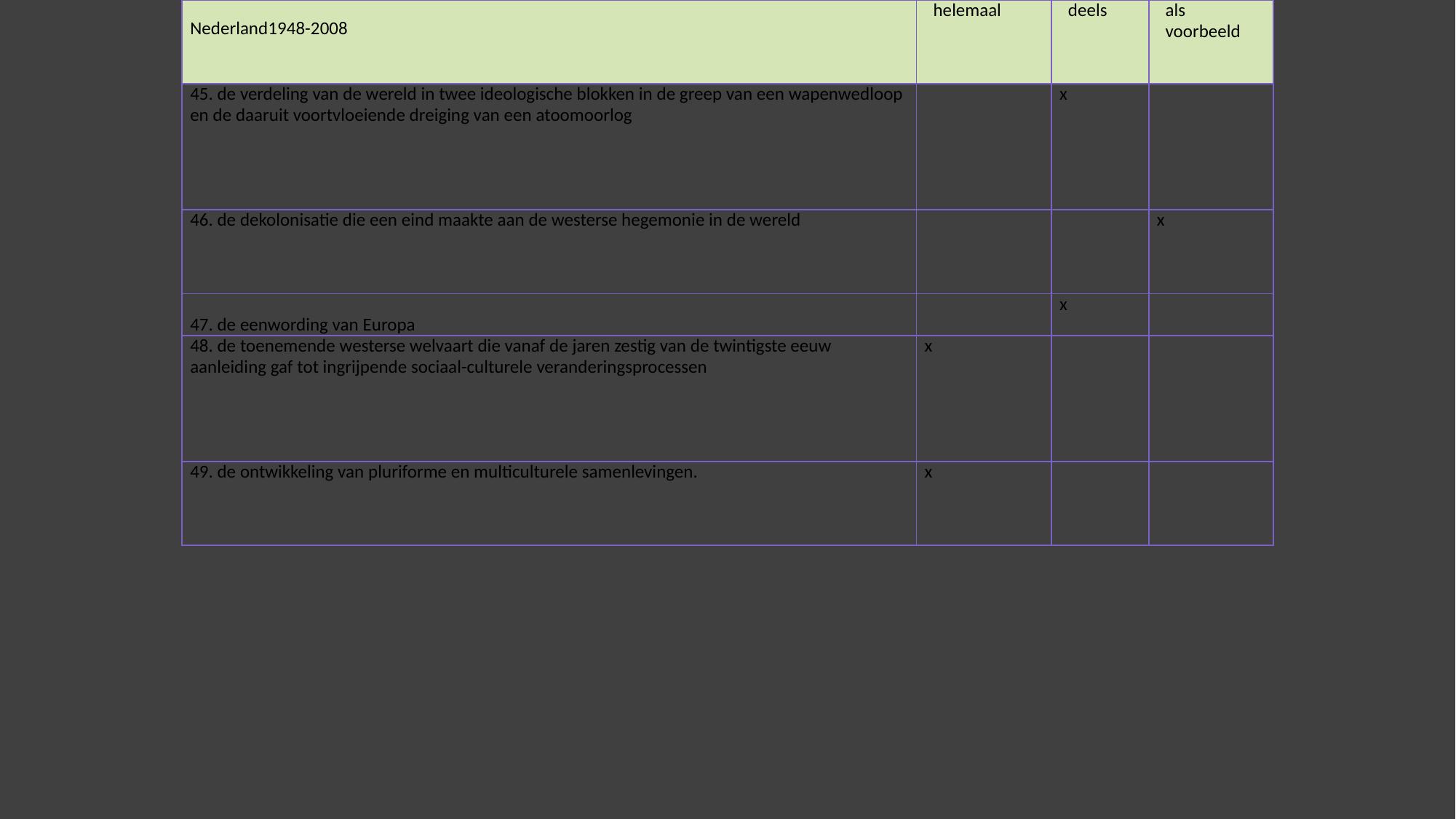

| Nederland1948-2008 | helemaal | deels | als voorbeeld |
| --- | --- | --- | --- |
| 45. de verdeling van de wereld in twee ideologische blokken in de greep van een wapenwedloop en de daaruit voortvloeiende dreiging van een atoomoorlog |  | x |  |
| 46. de dekolonisatie die een eind maakte aan de westerse hegemonie in de wereld |  |  | x |
| 47. de eenwording van Europa |  | x |  |
| 48. de toenemende westerse welvaart die vanaf de jaren zestig van de twintigste eeuw aanleiding gaf tot ingrijpende sociaal-culturele veranderingsprocessen | x |  |  |
| 49. de ontwikkeling van pluriforme en multiculturele samenlevingen. | x |  |  |